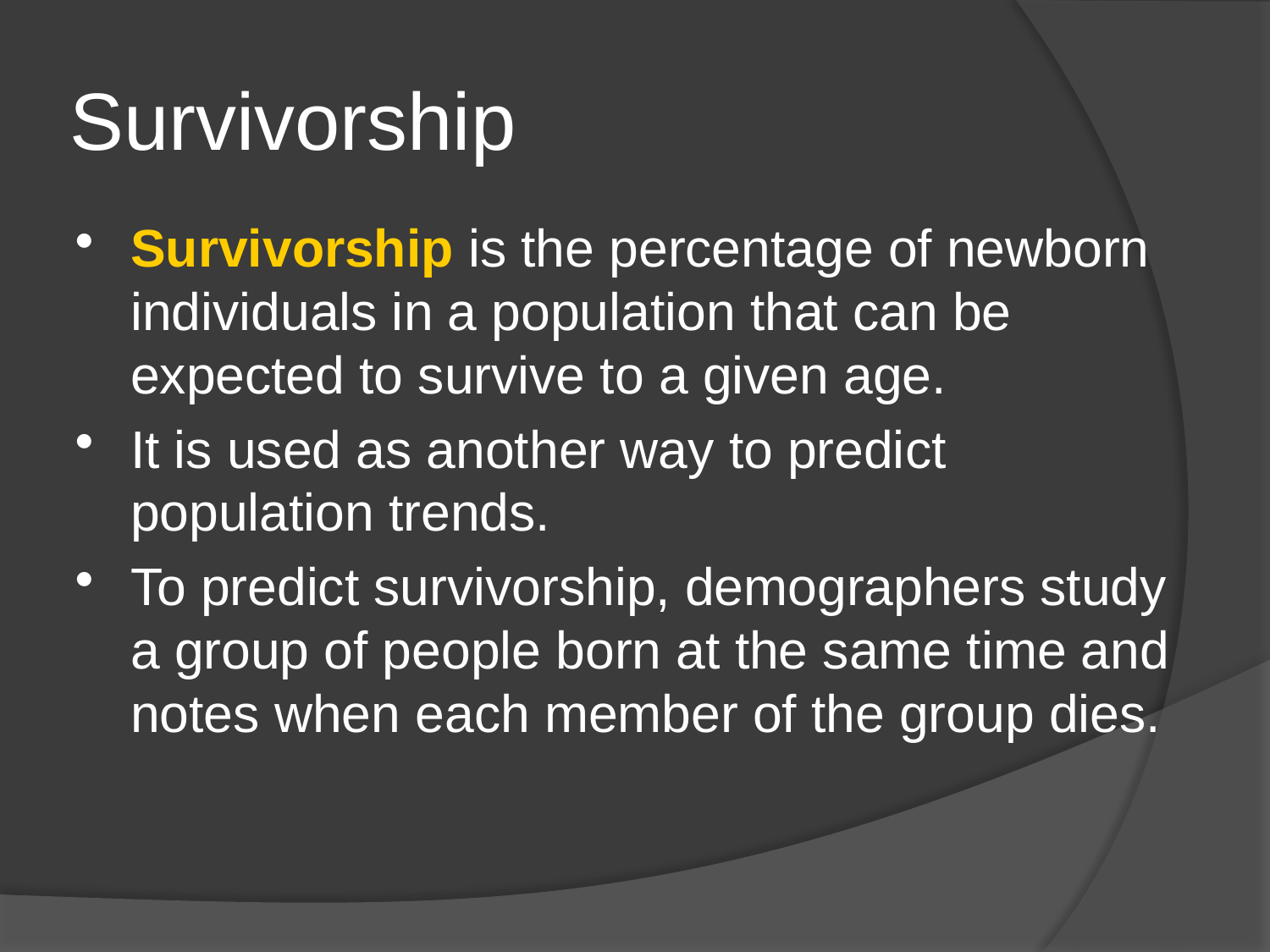

# Survivorship
Survivorship is the percentage of newborn individuals in a population that can be expected to survive to a given age.
It is used as another way to predict population trends.
To predict survivorship, demographers study a group of people born at the same time and notes when each member of the group dies.